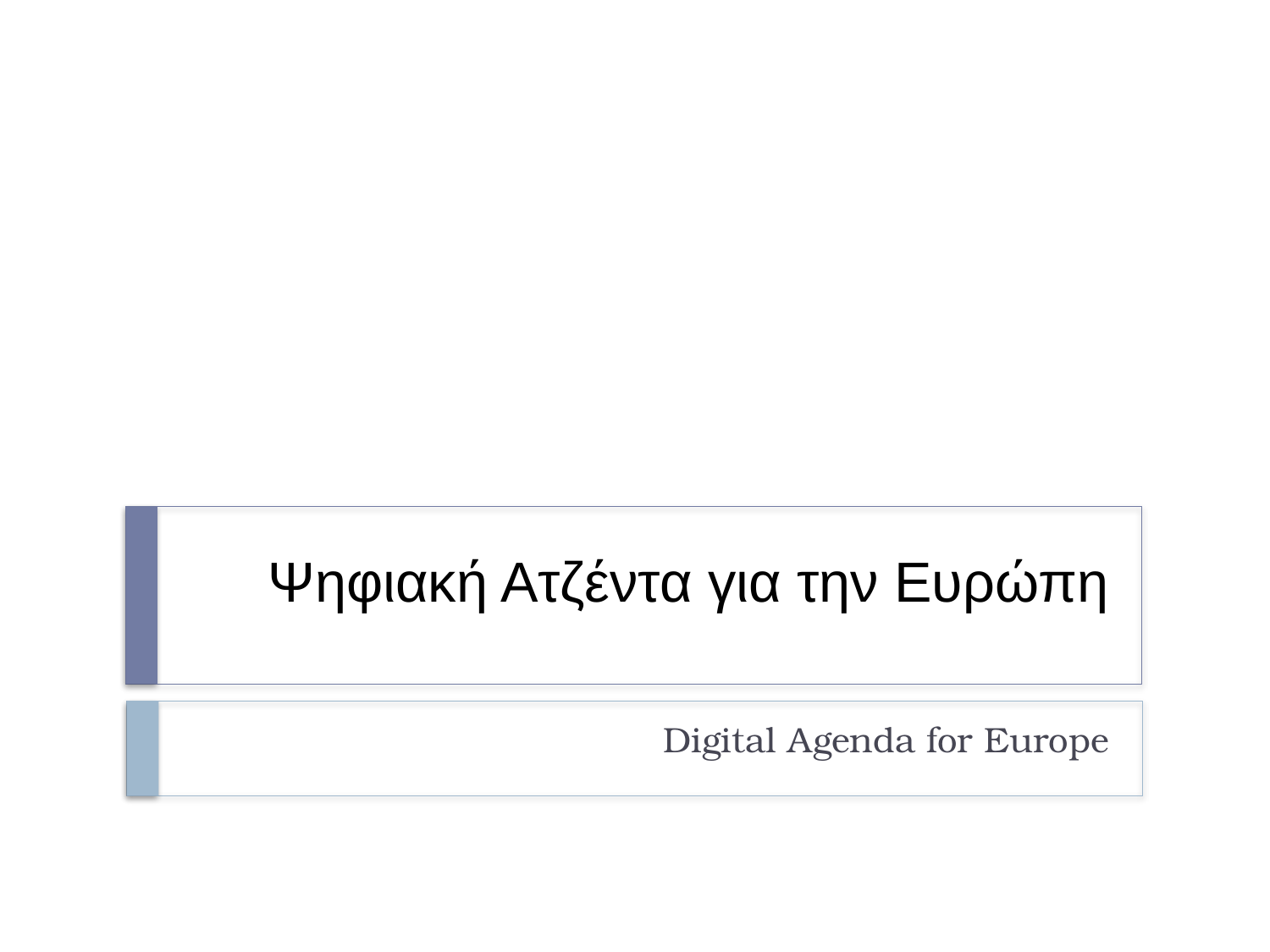

# Ψηφιακή Ατζέντα για την Ευρώπη
Digital Agenda for Europe